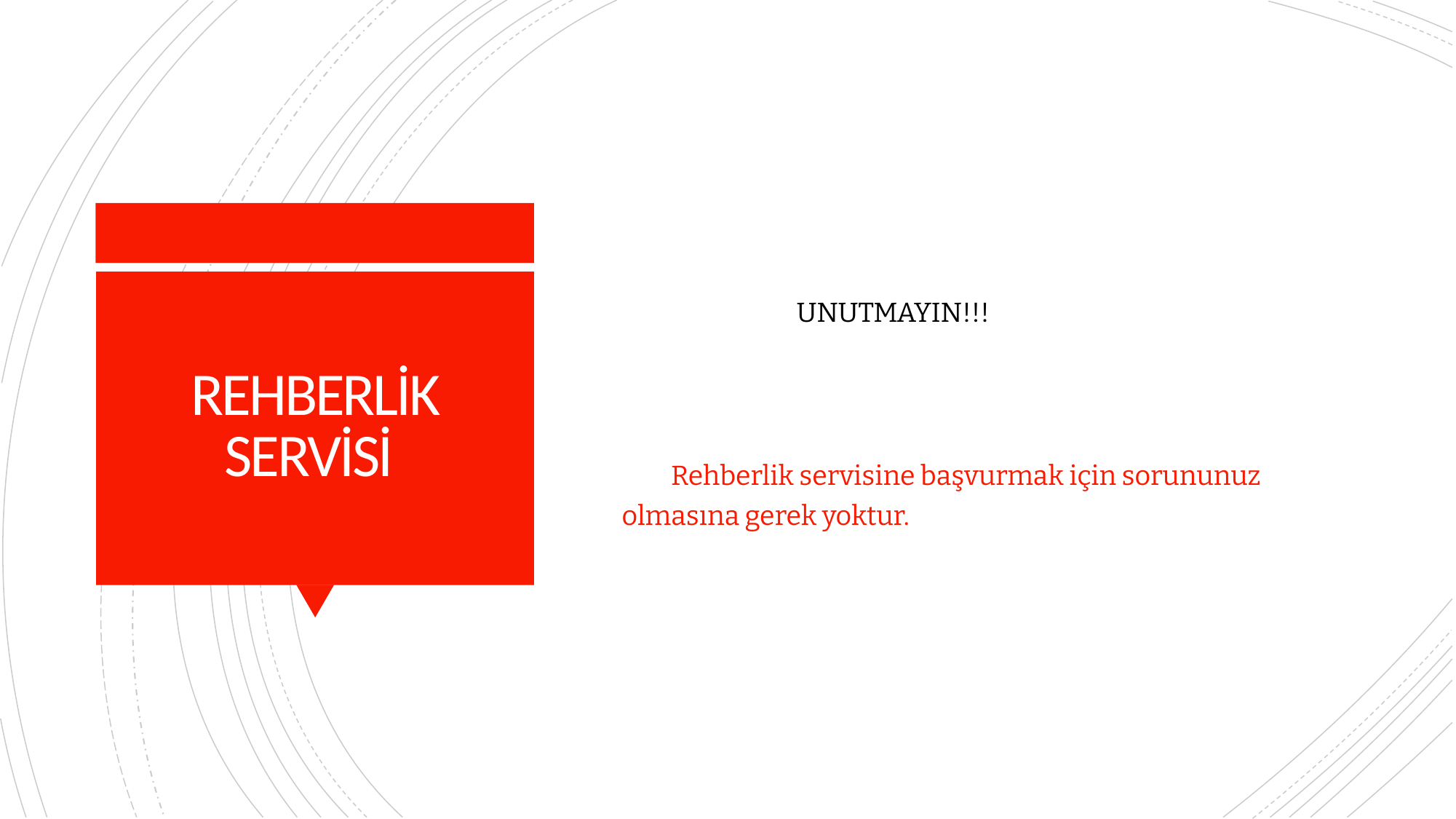

UNUTMAYIN!!!

         Rehberlik servisine başvurmak için sorununuz olmasına gerek yoktur.
# REHBERLİK SERVİSİ